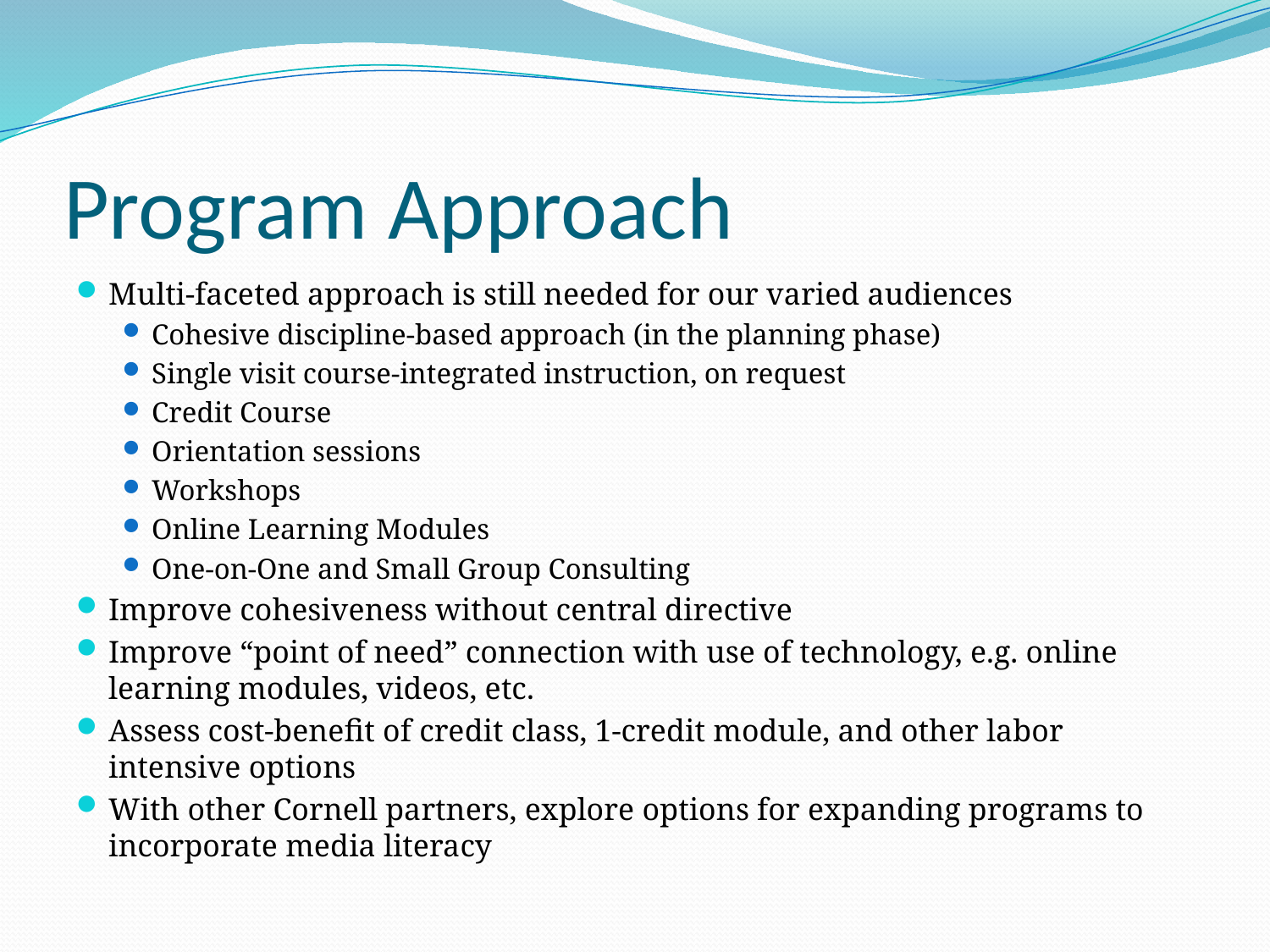

# Program Approach
Multi-faceted approach is still needed for our varied audiences
Cohesive discipline-based approach (in the planning phase)
Single visit course-integrated instruction, on request
Credit Course
Orientation sessions
Workshops
Online Learning Modules
One-on-One and Small Group Consulting
Improve cohesiveness without central directive
Improve “point of need” connection with use of technology, e.g. online learning modules, videos, etc.
Assess cost-benefit of credit class, 1-credit module, and other labor intensive options
With other Cornell partners, explore options for expanding programs to incorporate media literacy